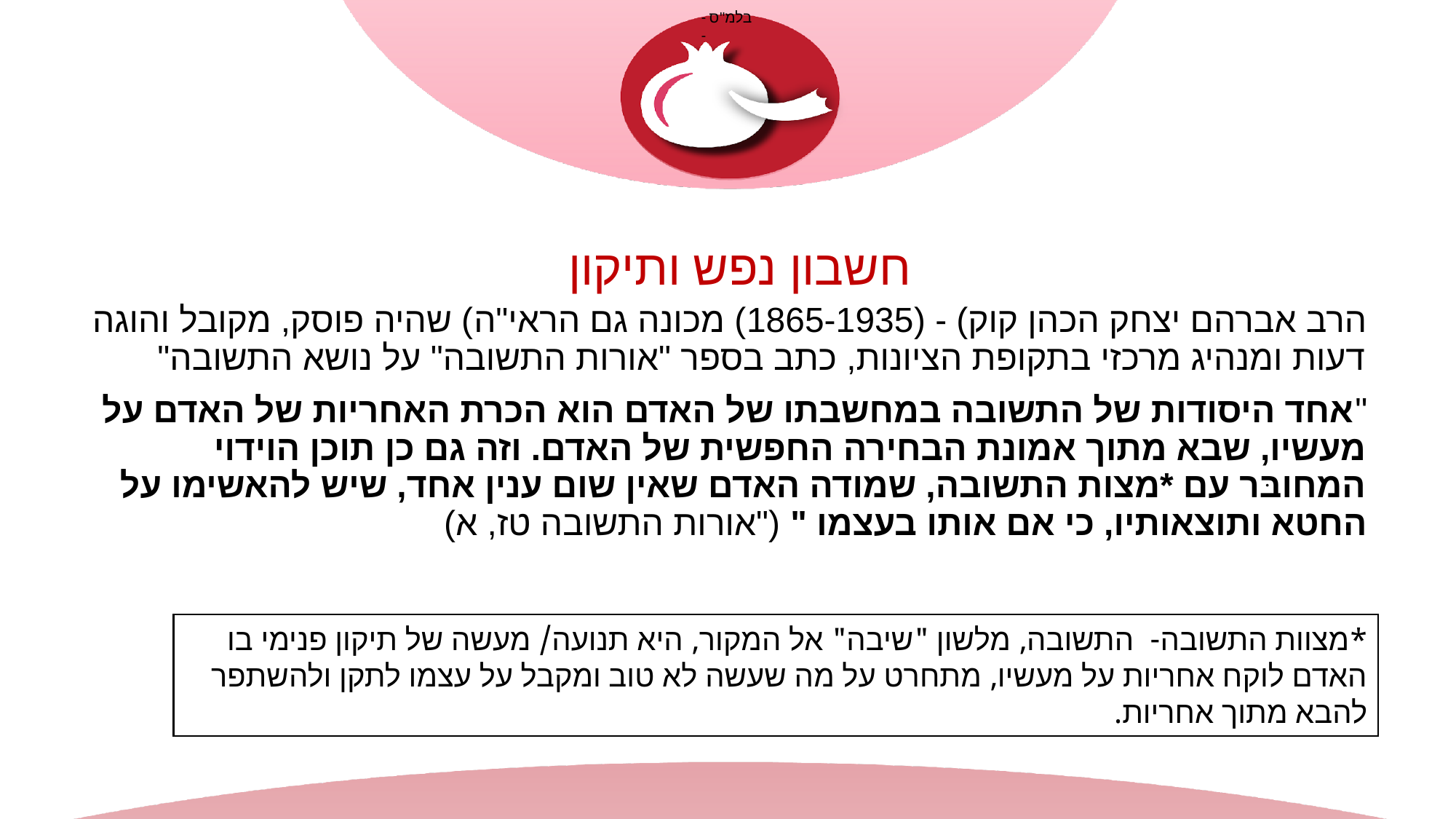

# חשבון נפש ותיקון
הרב אברהם יצחק הכהן קוק) - (1865-1935) מכונה גם הראי"ה) שהיה פוסק, מקובל והוגה דעות ומנהיג מרכזי בתקופת הציונות, כתב בספר "אורות התשובה" על נושא התשובה"
"אחד היסודות של התשובה במחשבתו של האדם הוא הכרת האחריות של האדם על מעשיו, שבא מתוך אמונת הבחירה החפשית של האדם. וזה גם כן תוכן הוידוי המחובּר עם *מצות התשובה, שמודה האדם שאין שום ענין אחד, שיש להאשימו על החטא ותוצאותיו, כי אם אותו בעצמו " ("אורות התשובה טז, א)
*מצוות התשובה-  התשובה, מלשון "שיבה" אל המקור, היא תנועה/ מעשה של תיקון פנימי בו האדם לוקח אחריות על מעשיו, מתחרט על מה שעשה לא טוב ומקבל על עצמו לתקן ולהשתפר להבא מתוך אחריות.